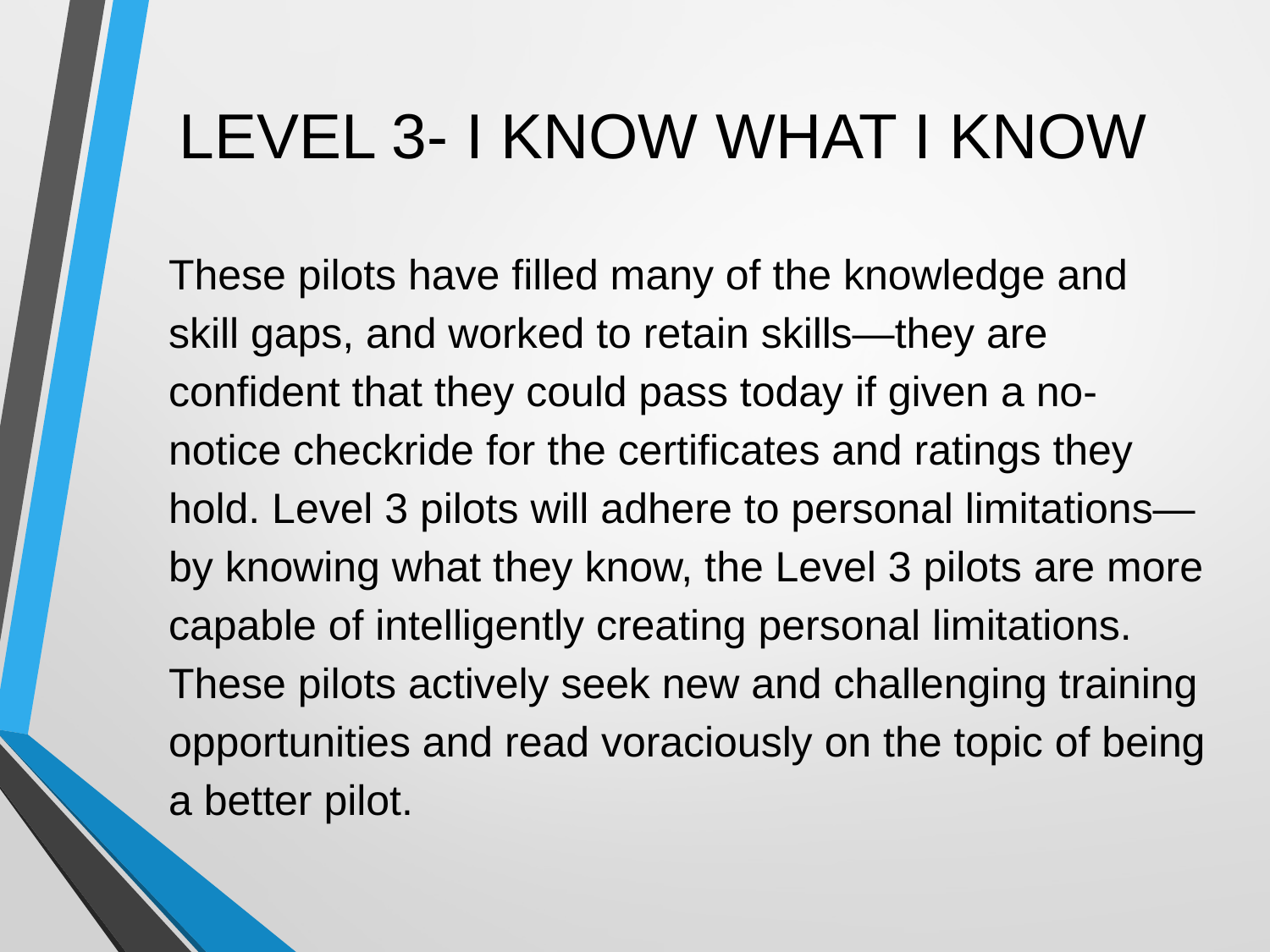

LEVEL 3- I KNOW WHAT I KNOW
These pilots have filled many of the knowledge and skill gaps, and worked to retain skills—they are confident that they could pass today if given a no-notice checkride for the certificates and ratings they hold. Level 3 pilots will adhere to personal limitations—by knowing what they know, the Level 3 pilots are more capable of intelligently creating personal limitations. These pilots actively seek new and challenging training opportunities and read voraciously on the topic of being a better pilot.